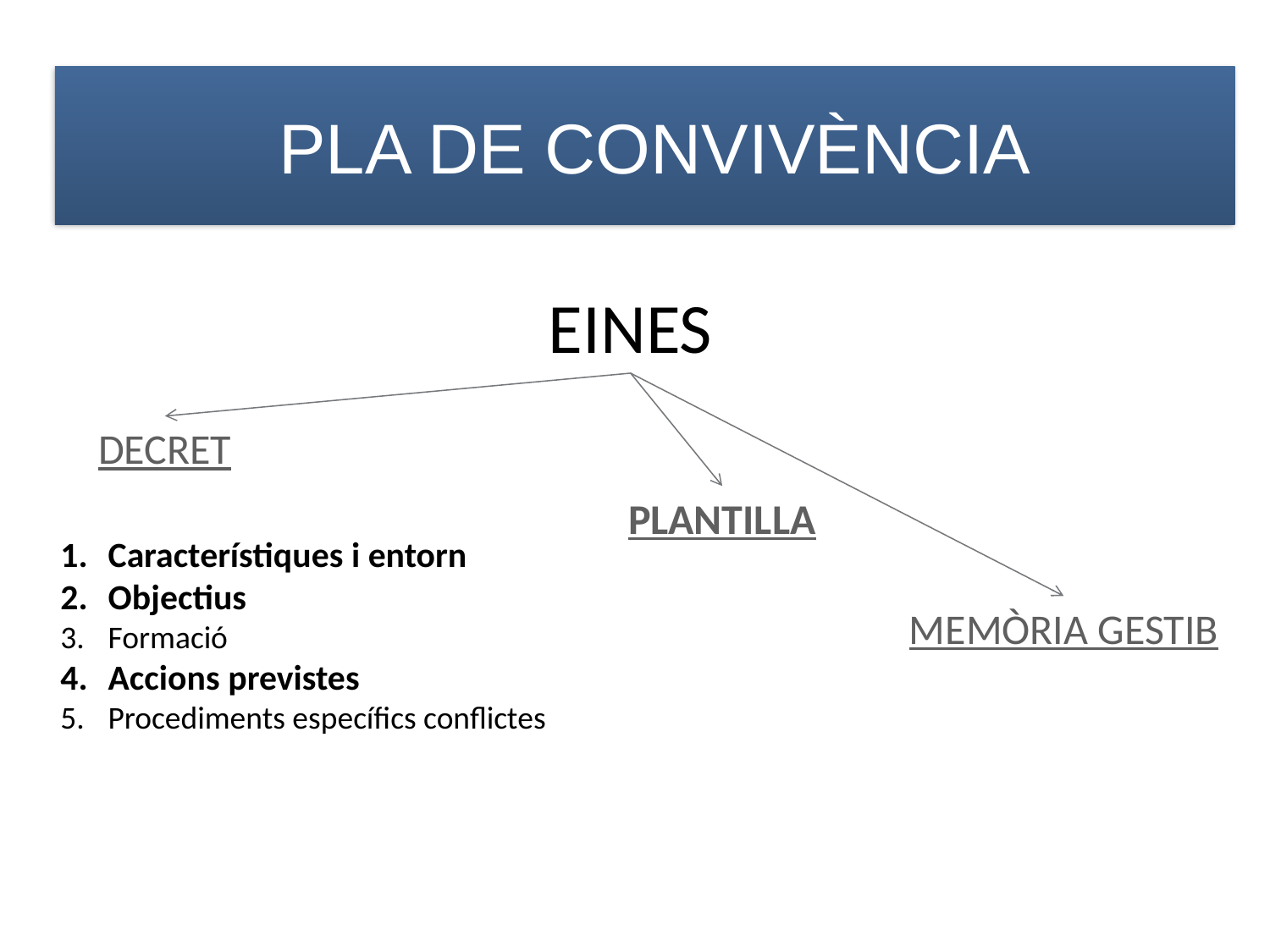

# PLA DE CONVIVÈNCIA
EINES
DECRET
PLANTILLA
Característiques i entorn
Objectius
Formació
Accions previstes
Procediments específics conflictes
MEMÒRIA GESTIB